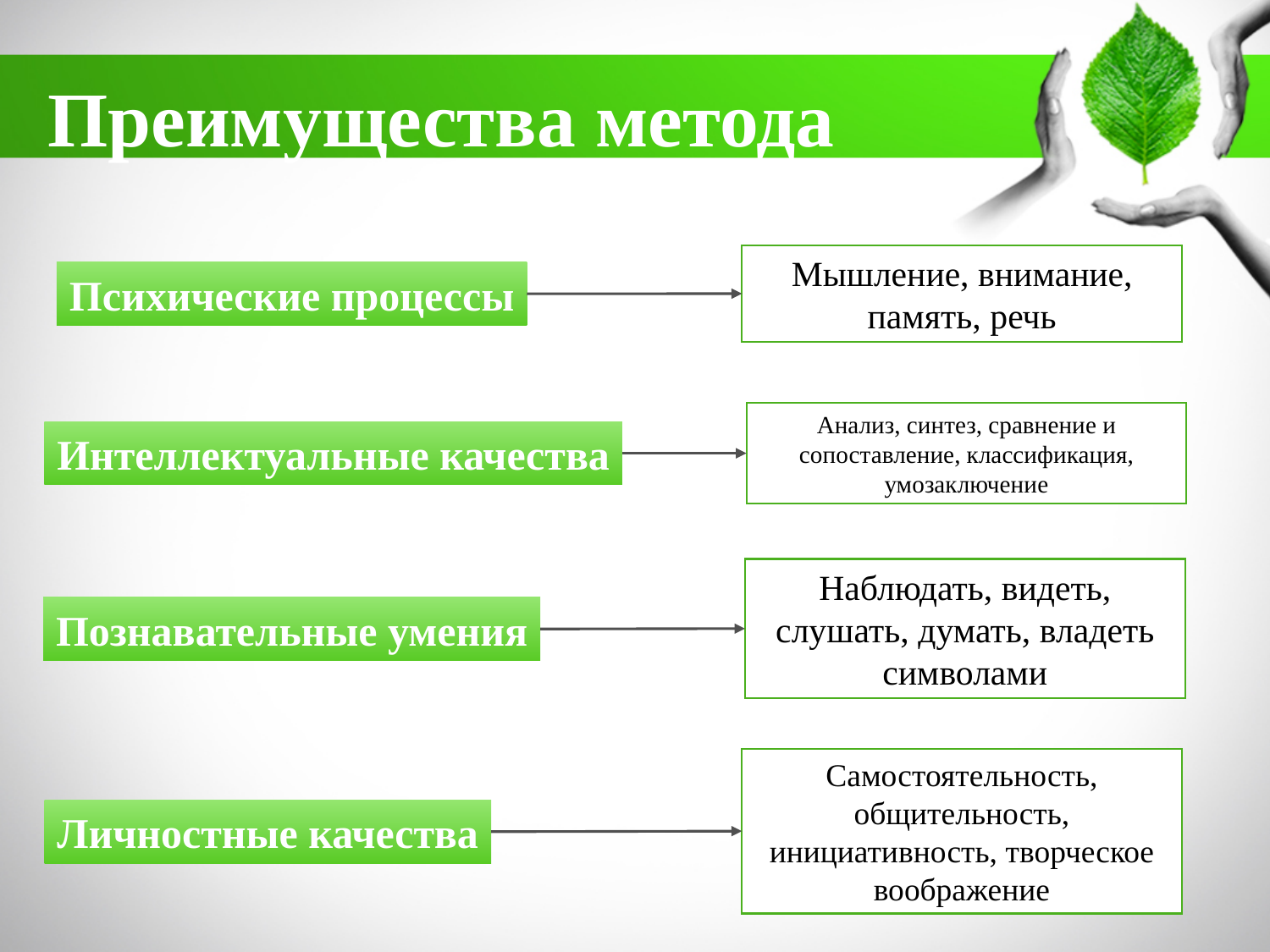

# Преимущества метода
Мышление, внимание, память, речь
Психические процессы
Анализ, синтез, сравнение и сопоставление, классификация, умозаключение
Интеллектуальные качества
Наблюдать, видеть, слушать, думать, владеть символами
Познавательные умения
Самостоятельность, общительность, инициативность, творческое воображение
Личностные качества